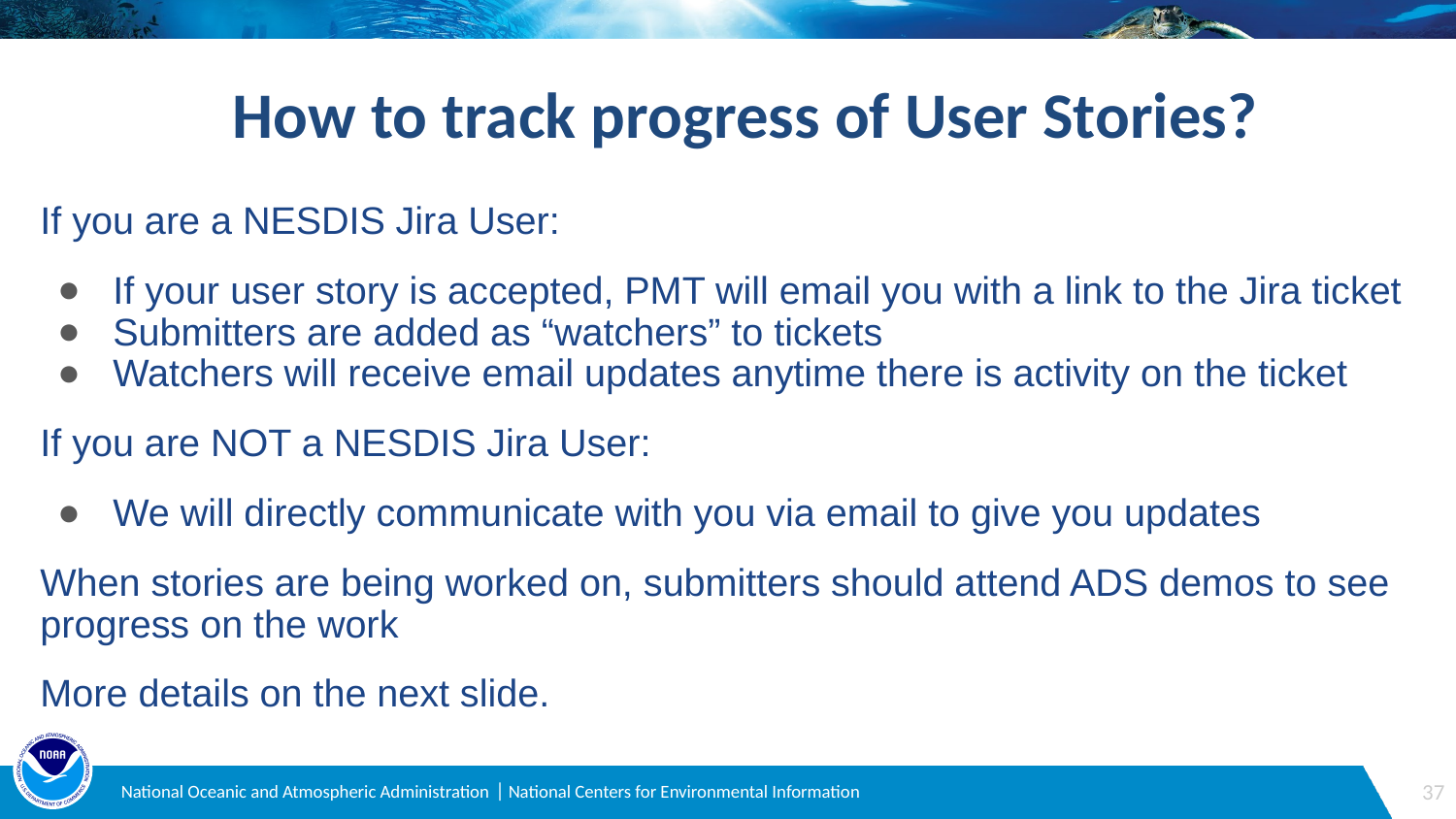

# How to track progress of User Stories?
If you are a NESDIS Jira User:
If your user story is accepted, PMT will email you with a link to the Jira ticket
Submitters are added as “watchers” to tickets
Watchers will receive email updates anytime there is activity on the ticket
If you are NOT a NESDIS Jira User:
We will directly communicate with you via email to give you updates
When stories are being worked on, submitters should attend ADS demos to see progress on the work
More details on the next slide.